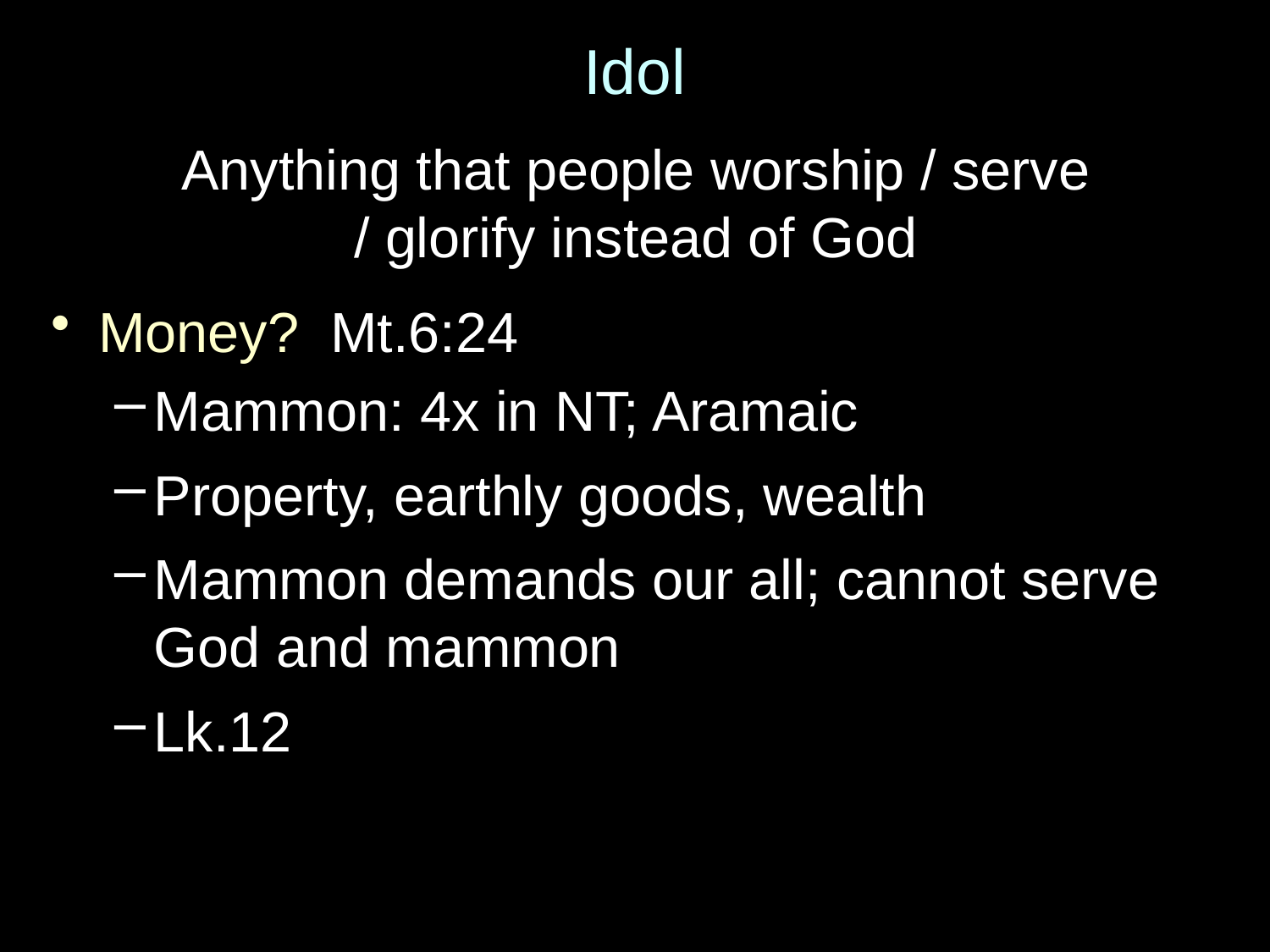

# Idol
Anything that people worship / serve
/ glorify instead of God
Money?  Mt.6:24
Mammon: 4x in NT; Aramaic
Property, earthly goods, wealth
Mammon demands our all; cannot serve God and mammon
Lk.12